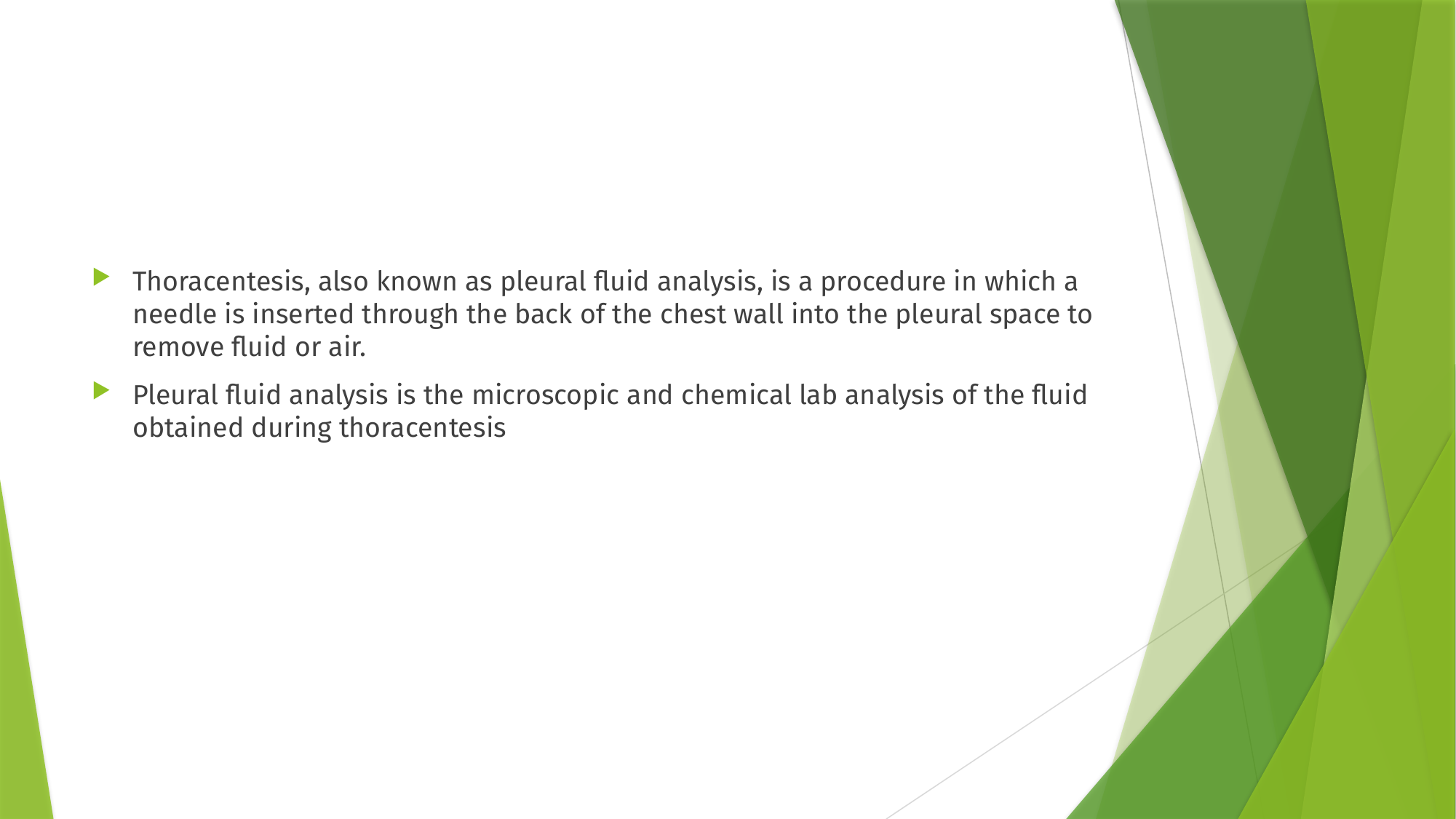

#
Thoracentesis, also known as pleural fluid analysis, is a procedure in which a needle is inserted through the back of the chest wall into the pleural space to remove fluid or air.
Pleural fluid analysis is the microscopic and chemical lab analysis of the fluid obtained during thoracentesis